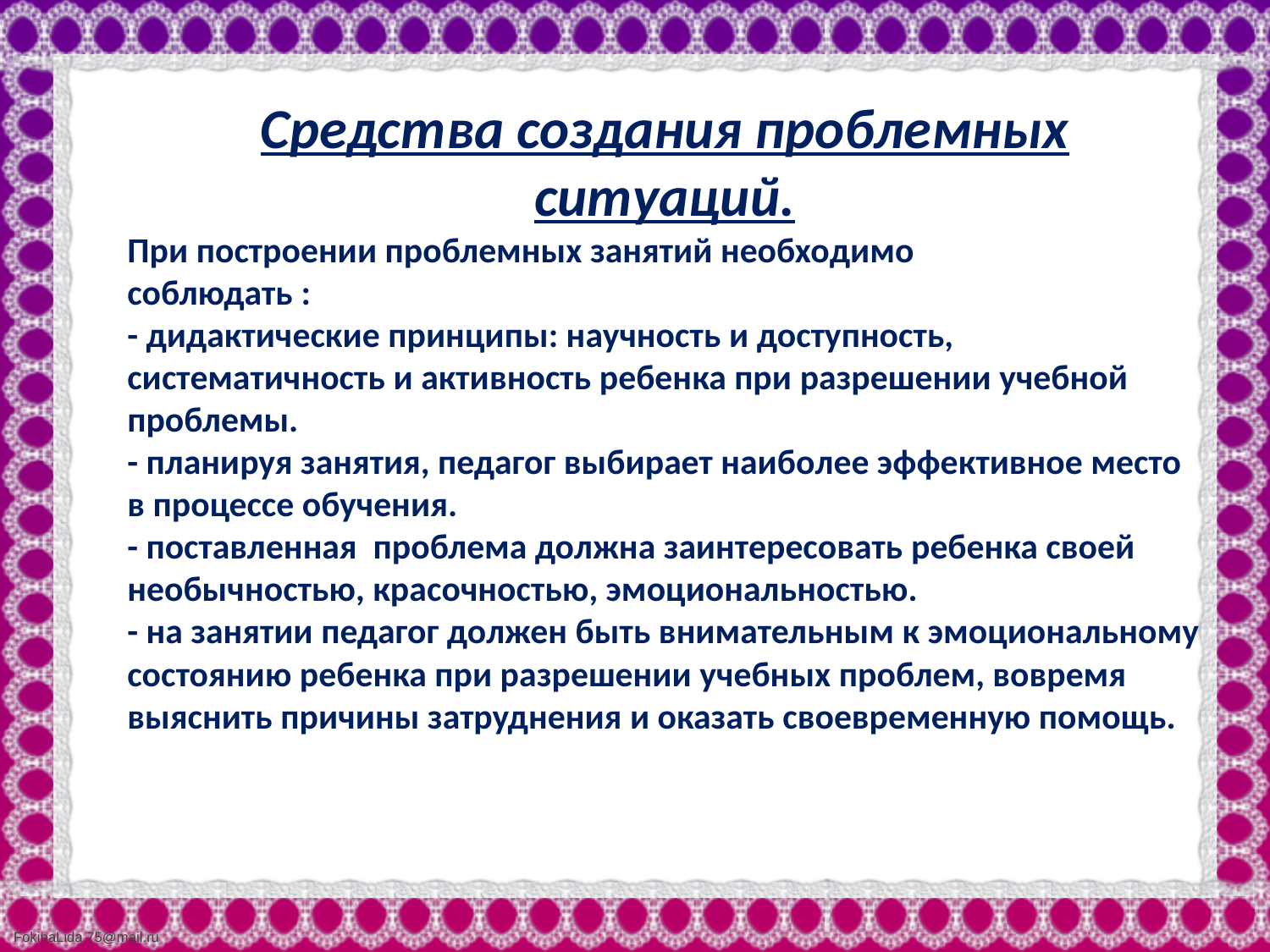

Средства создания проблемных ситуаций.
При построении проблемных занятий необходимо
соблюдать :
- дидактические принципы: научность и доступность, систематичность и активность ребенка при разрешении учебной проблемы.
- планируя занятия, педагог выбирает наиболее эффективное место в процессе обучения.
- поставленная  проблема должна заинтересовать ребенка своей необычностью, красочностью, эмоциональностью.
- на занятии педагог должен быть внимательным к эмоциональному состоянию ребенка при разрешении учебных проблем, вовремя выяснить причины затруднения и оказать своевременную помощь.